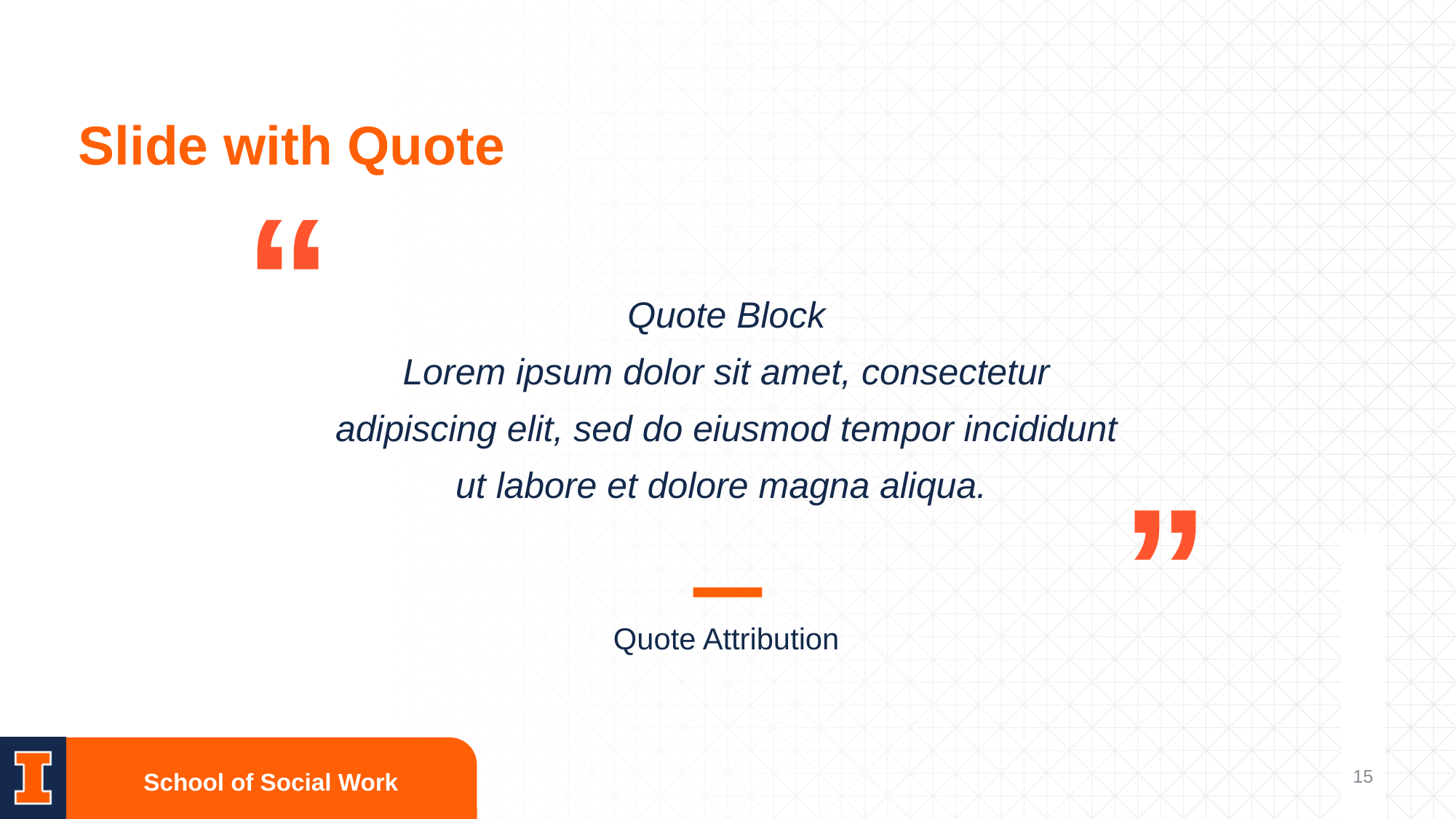

# Slide with Quote
Quote Block
Lorem ipsum dolor sit amet, consectetur adipiscing elit, sed do eiusmod tempor incididunt ut labore et dolore magna aliqua.
Quote Attribution
15
School of Social Work